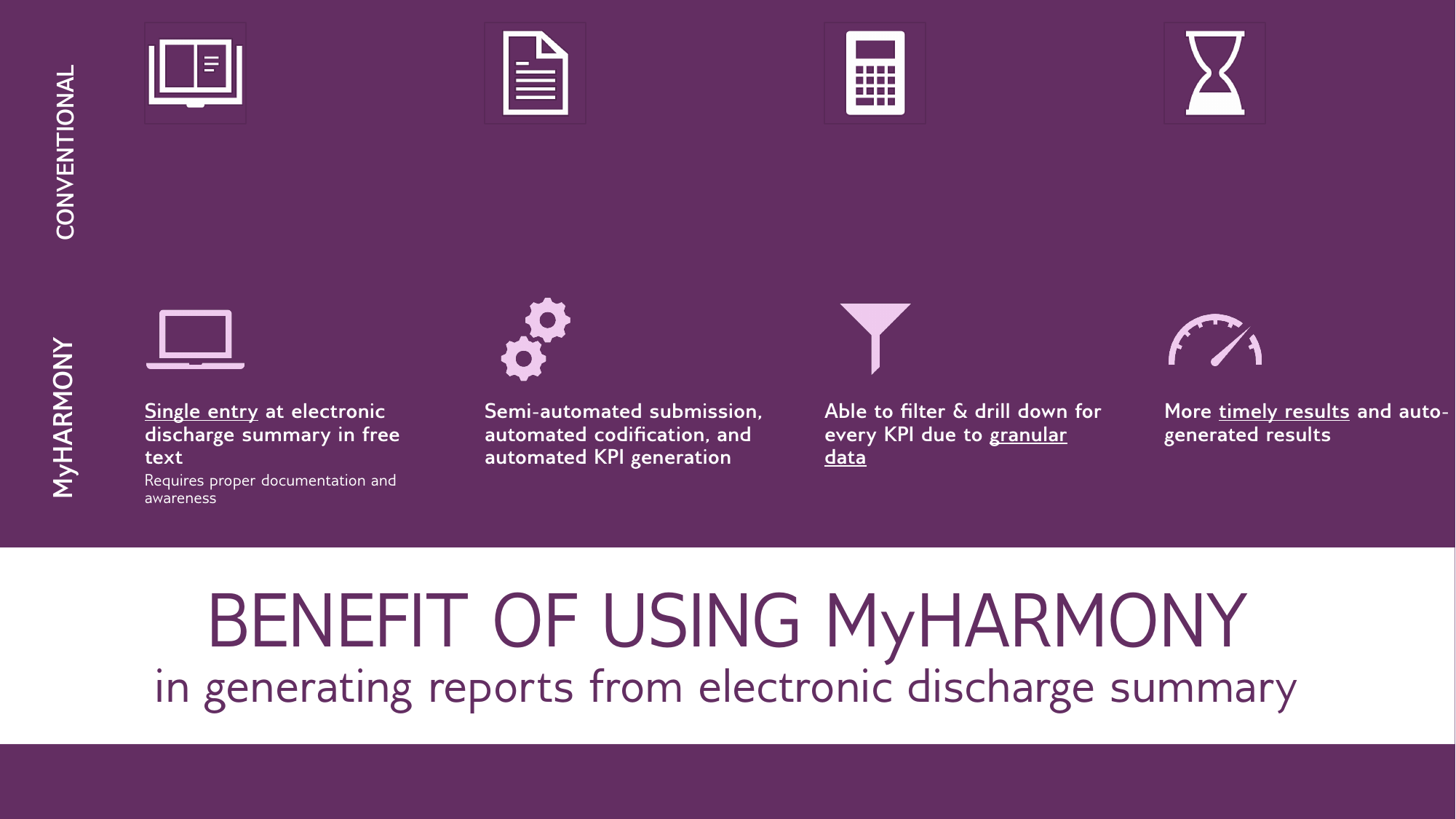

Multiple data entries at the health facilities
Prone to transcribing error & increase workload
Manual data entry and manual submission (even for IT hospitals)
Aggregated data submitted monthly to CKPP
Result published yearly or upon request
Prone to delayed reaction and action
CONVENTIONAL
Single entry at electronic discharge summary in free text
Requires proper documentation and awareness
Semi-automated submission, automated codification, and automated KPI generation
Able to filter & drill down for every KPI due to granular data
More timely results and auto-generated results
MyHARMONY

# benefit of using MyHARMONY in generating reports from electronic discharge summary